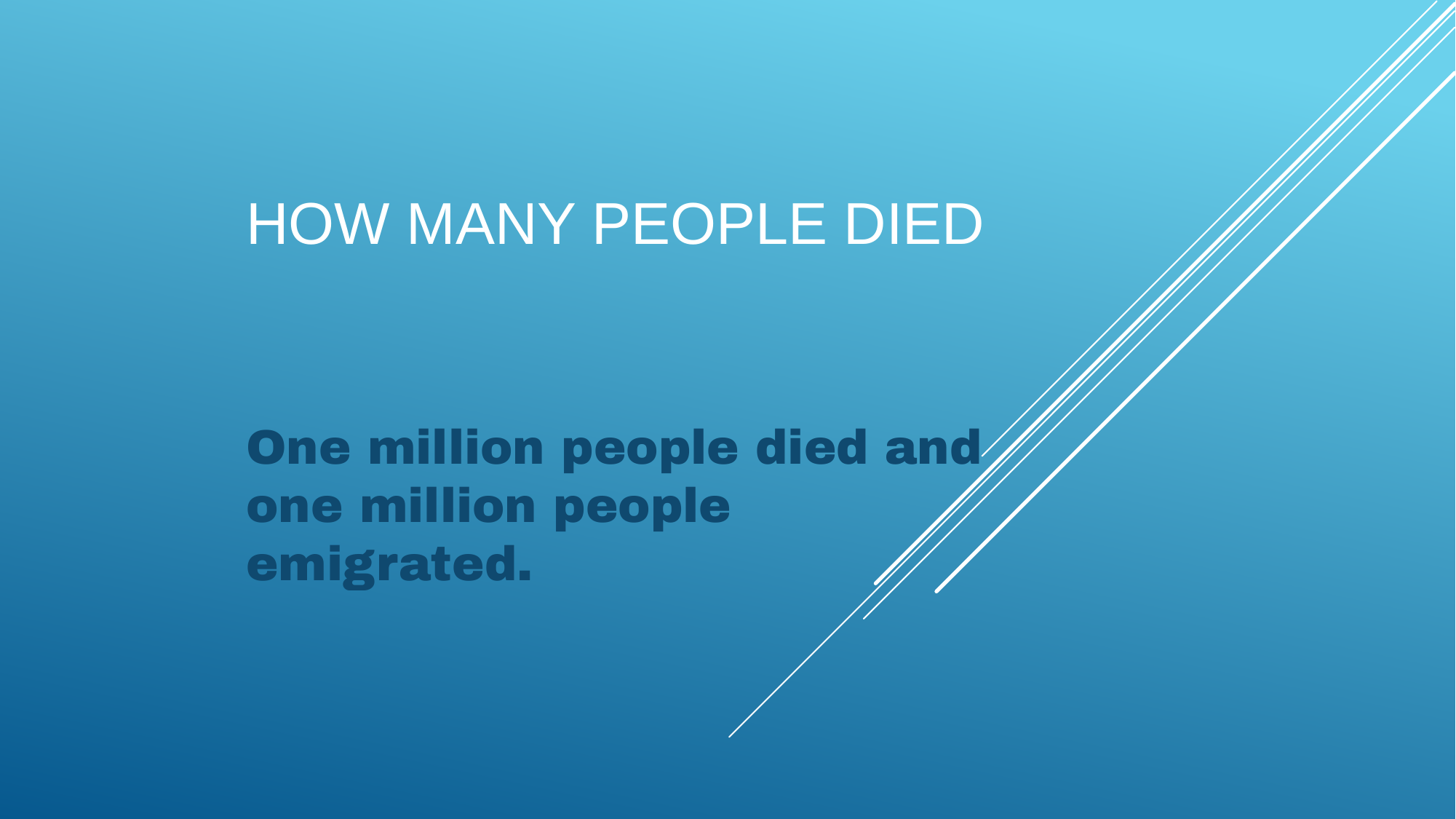

# How many people died
One million people died and one million people emigrated.